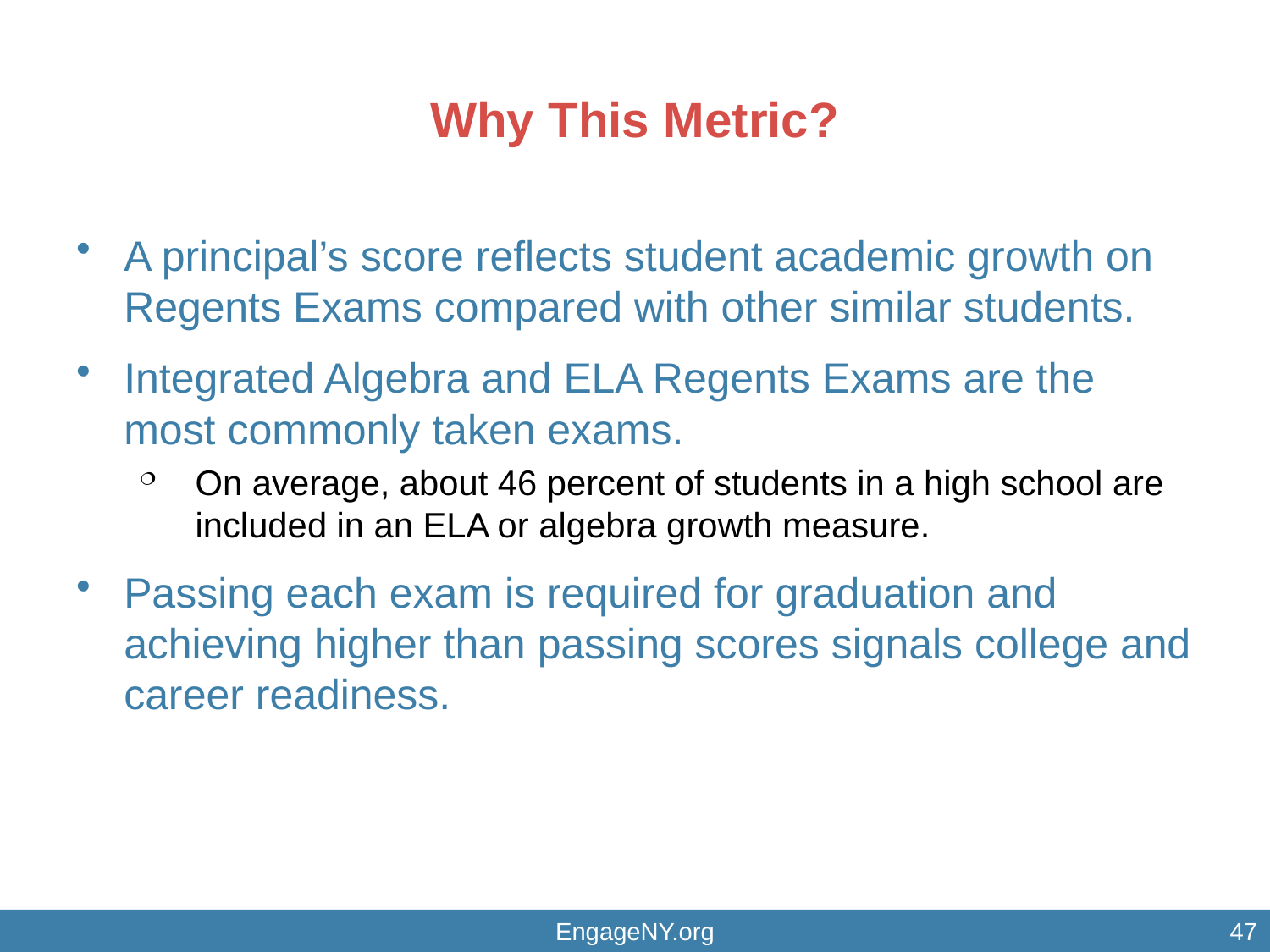

# Why This Metric?
A principal’s score reflects student academic growth on Regents Exams compared with other similar students.
Integrated Algebra and ELA Regents Exams are the most commonly taken exams.
On average, about 46 percent of students in a high school are included in an ELA or algebra growth measure.
Passing each exam is required for graduation and achieving higher than passing scores signals college and career readiness.

EngageNY.org
47